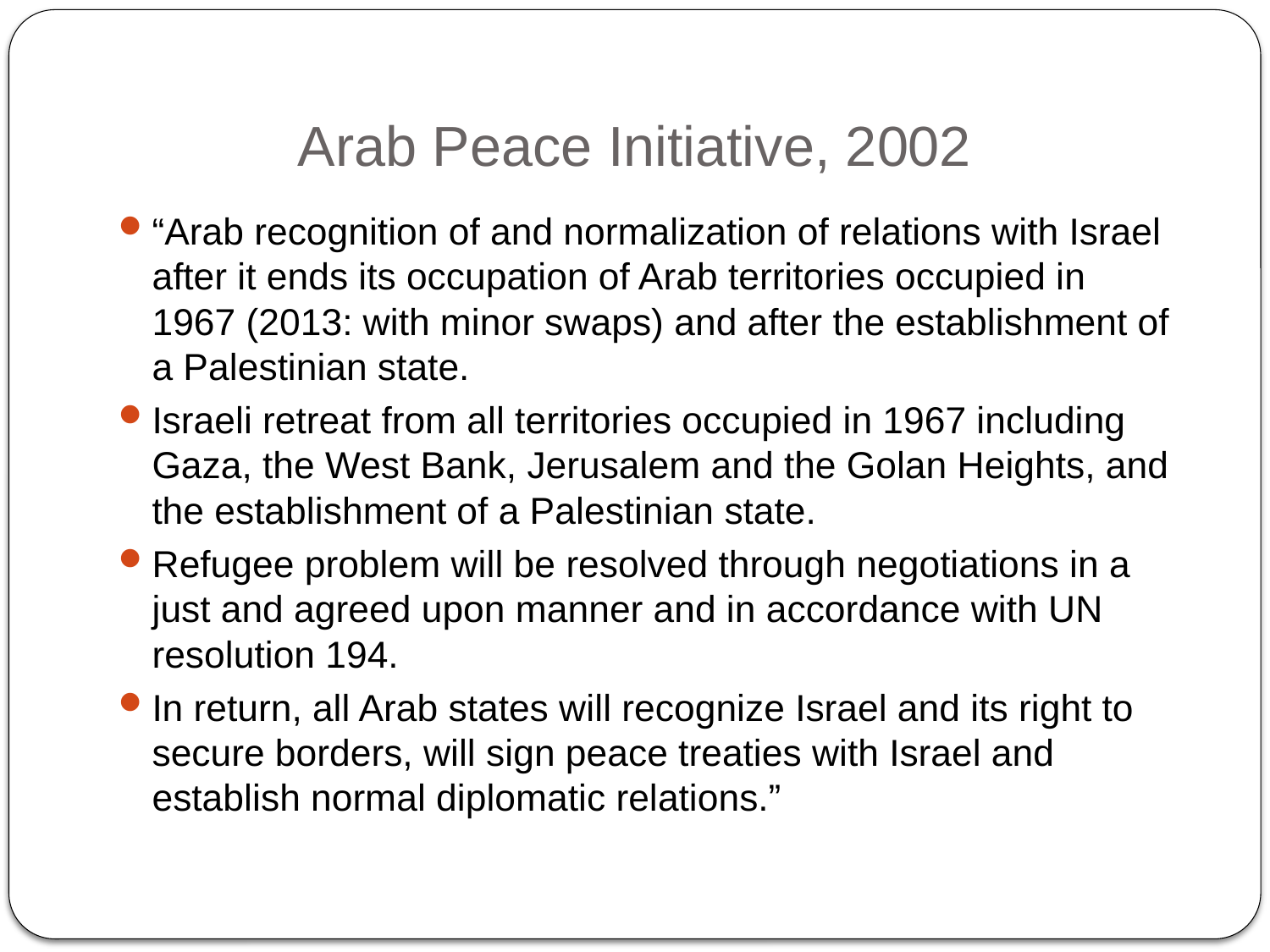

# Arab Peace Initiative, 2002
“Arab recognition of and normalization of relations with Israel after it ends its occupation of Arab territories occupied in 1967 (2013: with minor swaps) and after the establishment of a Palestinian state.
Israeli retreat from all territories occupied in 1967 including Gaza, the West Bank, Jerusalem and the Golan Heights, and the establishment of a Palestinian state.
Refugee problem will be resolved through negotiations in a just and agreed upon manner and in accordance with UN resolution 194.
In return, all Arab states will recognize Israel and its right to secure borders, will sign peace treaties with Israel and establish normal diplomatic relations.”